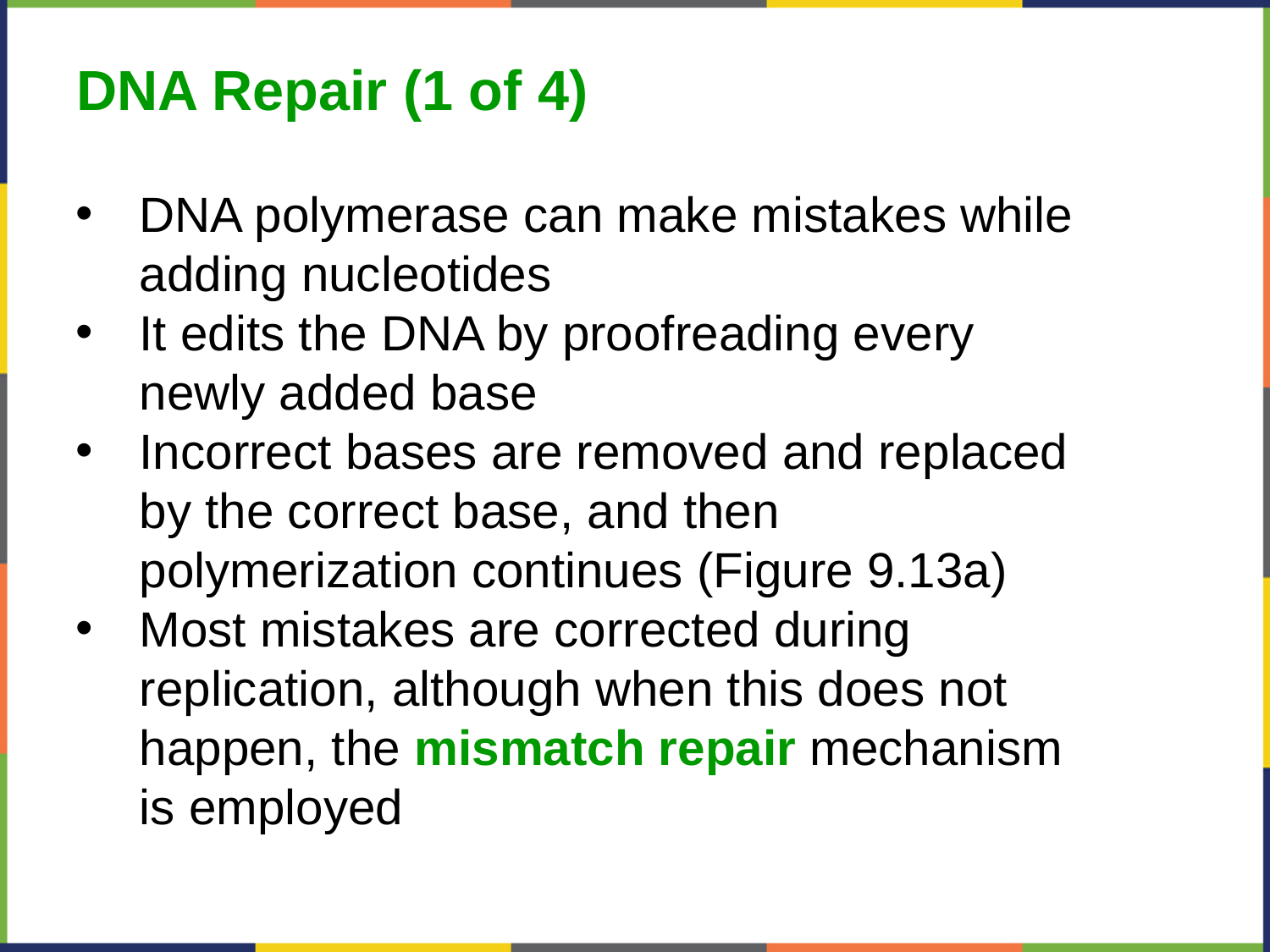

DNA Repair (1 of 4)
DNA polymerase can make mistakes while adding nucleotides
It edits the DNA by proofreading every newly added base
Incorrect bases are removed and replaced by the correct base, and then polymerization continues (Figure 9.13a)
Most mistakes are corrected during replication, although when this does not happen, the mismatch repair mechanism is employed